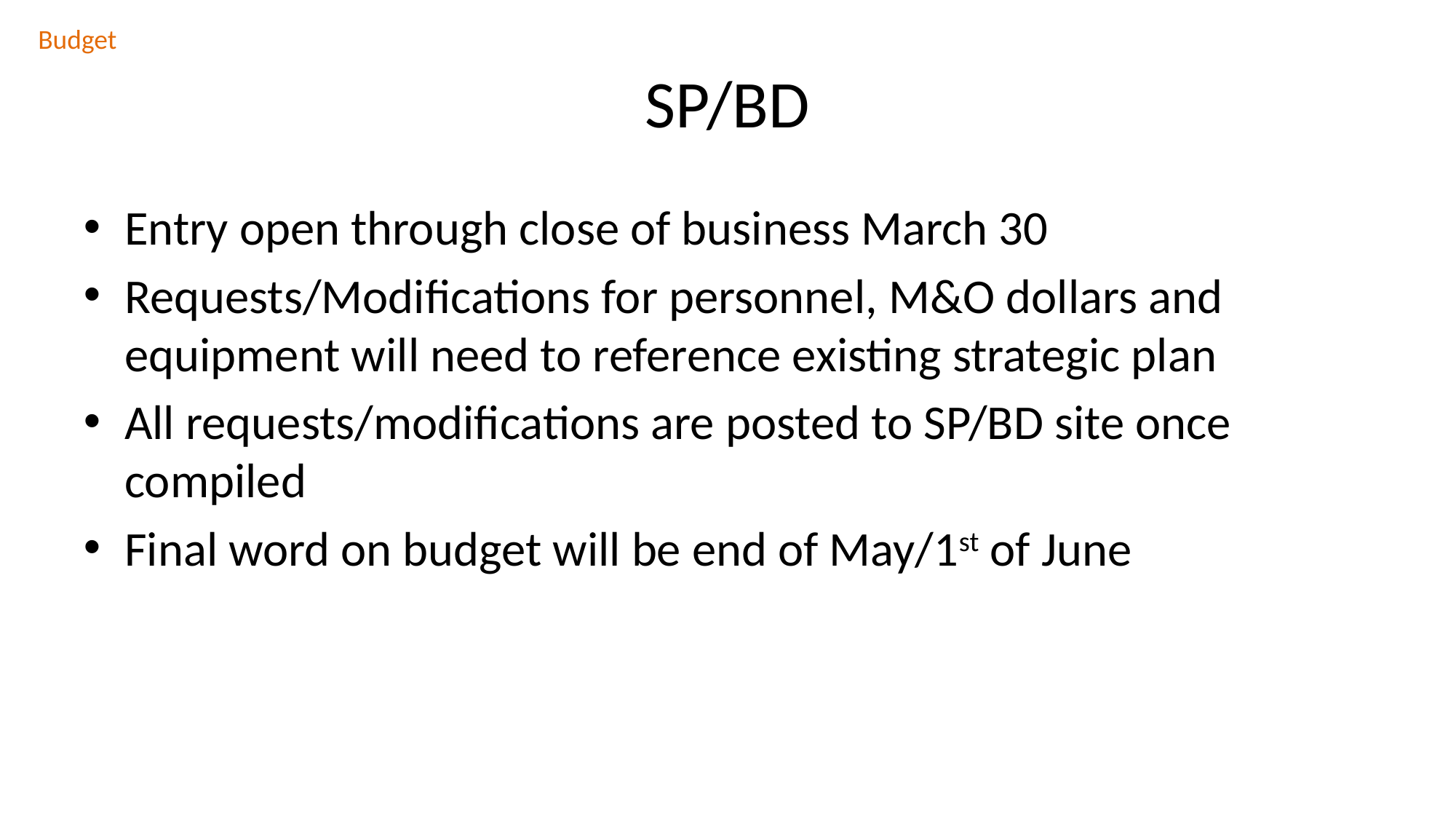

Budget
# SP/BD
Entry open through close of business March 30
Requests/Modifications for personnel, M&O dollars and equipment will need to reference existing strategic plan
All requests/modifications are posted to SP/BD site once compiled
Final word on budget will be end of May/1st of June